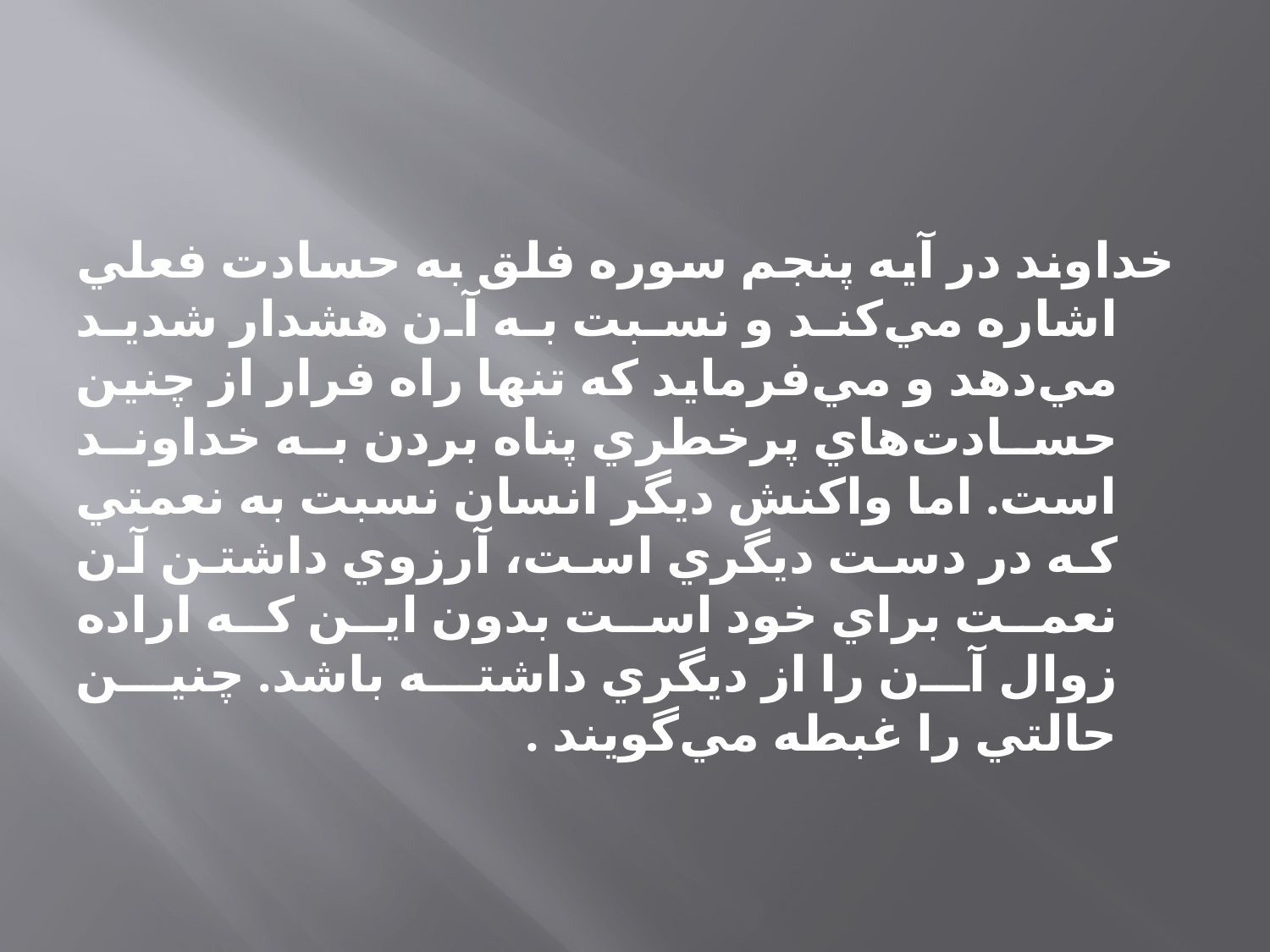

#
	خداوند در آيه پنجم سوره فلق به حسادت فعلي اشاره مي‌كند و نسبت به آن هشدار شديد مي‌دهد و مي‌فرمايد كه تنها راه فرار از چنين حسادت‌هاي پرخطري پناه بردن به خداوند است. اما واكنش ديگر انسان نسبت به نعمتي كه در دست ديگري است، آرزوي داشتن آن نعمت براي خود است بدون اين كه اراده زوال آن را از ديگري داشته باشد. چنين حالتي را غبطه مي‌گويند .